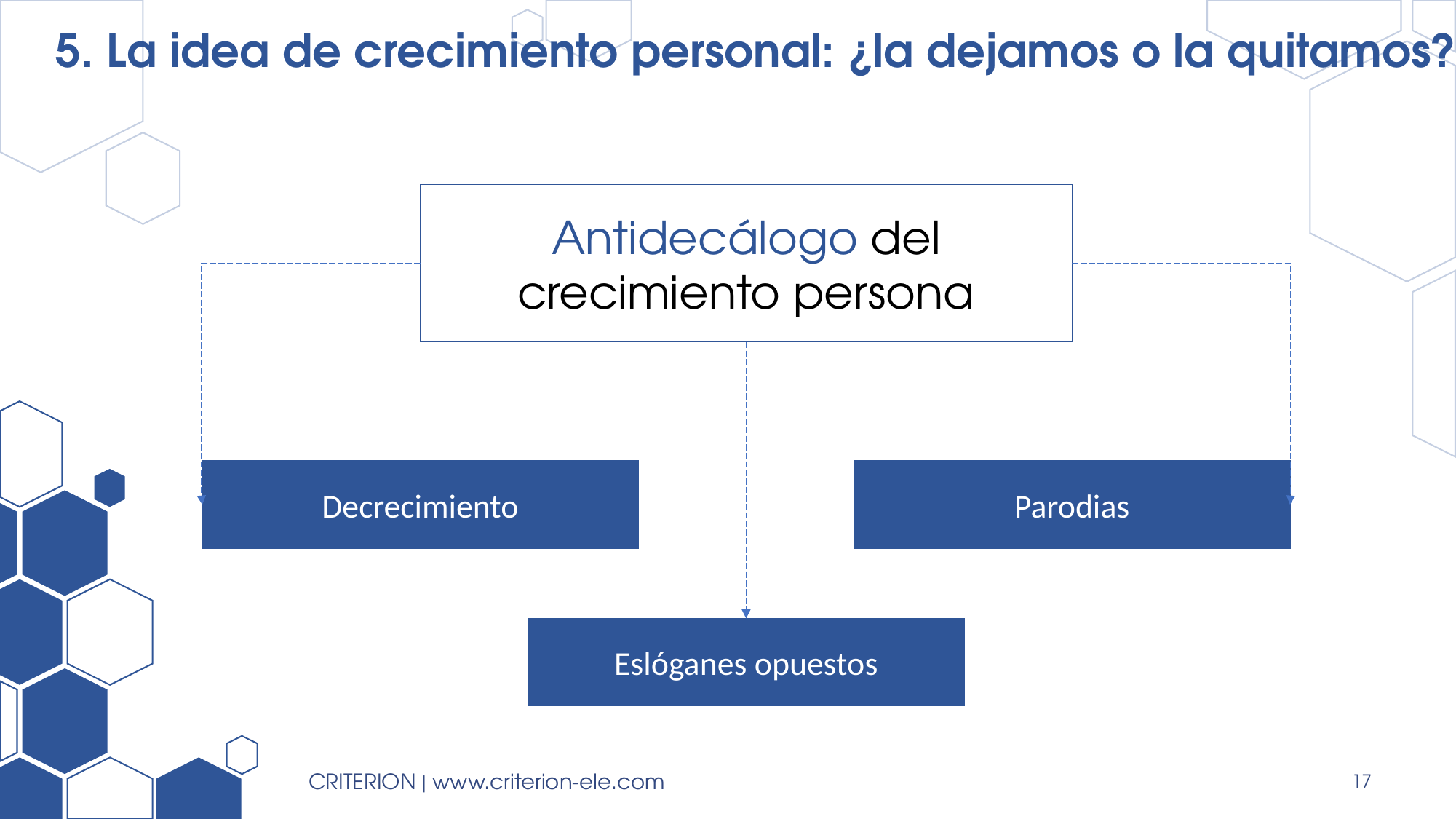

# 5. La idea de crecimiento personal: ¿la dejamos o la quitamos?
Antidecálogo del crecimiento persona
Decrecimiento
Parodias
Eslóganes opuestos
CRITERION | www.criterion-ele.com
17